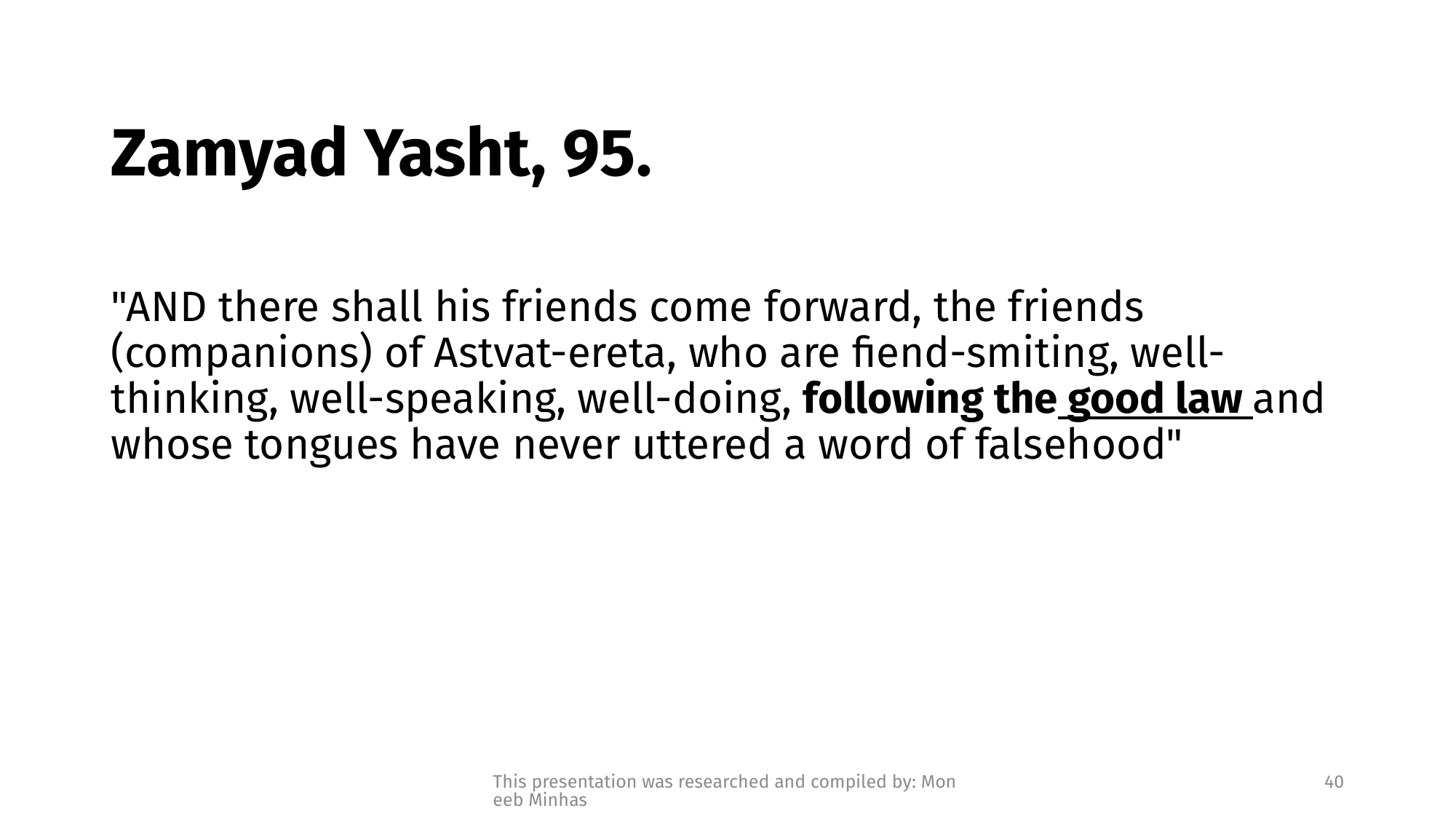

# Zamyad Yasht, 95.
"AND there shall his friends come forward, the friends (companions) of Astvat-ereta, who are fiend-smiting, well-thinking, well-speaking, well-doing, following the good law and whose tongues have never uttered a word of falsehood"
This presentation was researched and compiled by: Moneeb Minhas
40